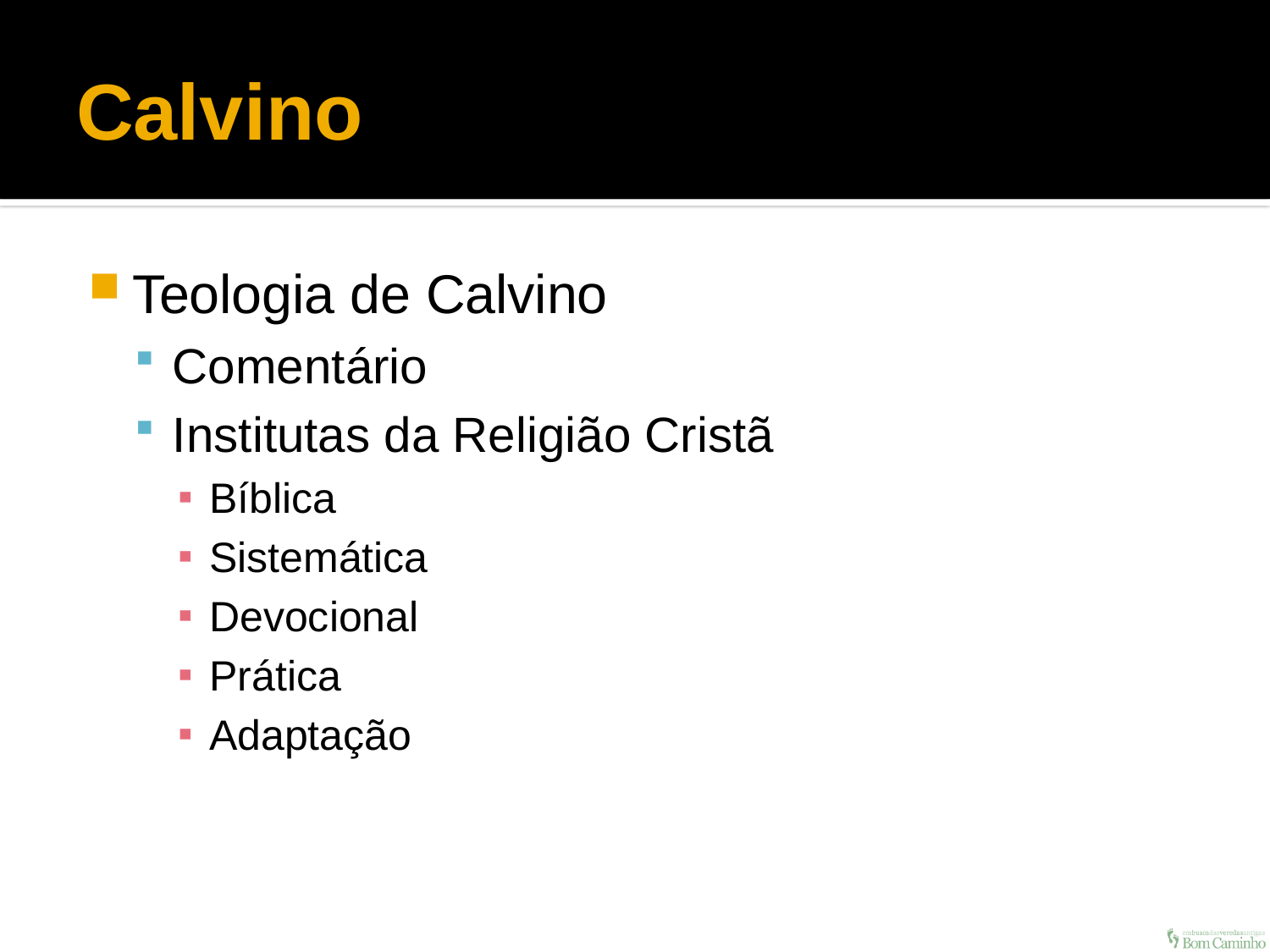

# Calvino
Teologia de Calvino
Comentário
Institutas da Religião Cristã
Bíblica
Sistemática
Devocional
Prática
Adaptação